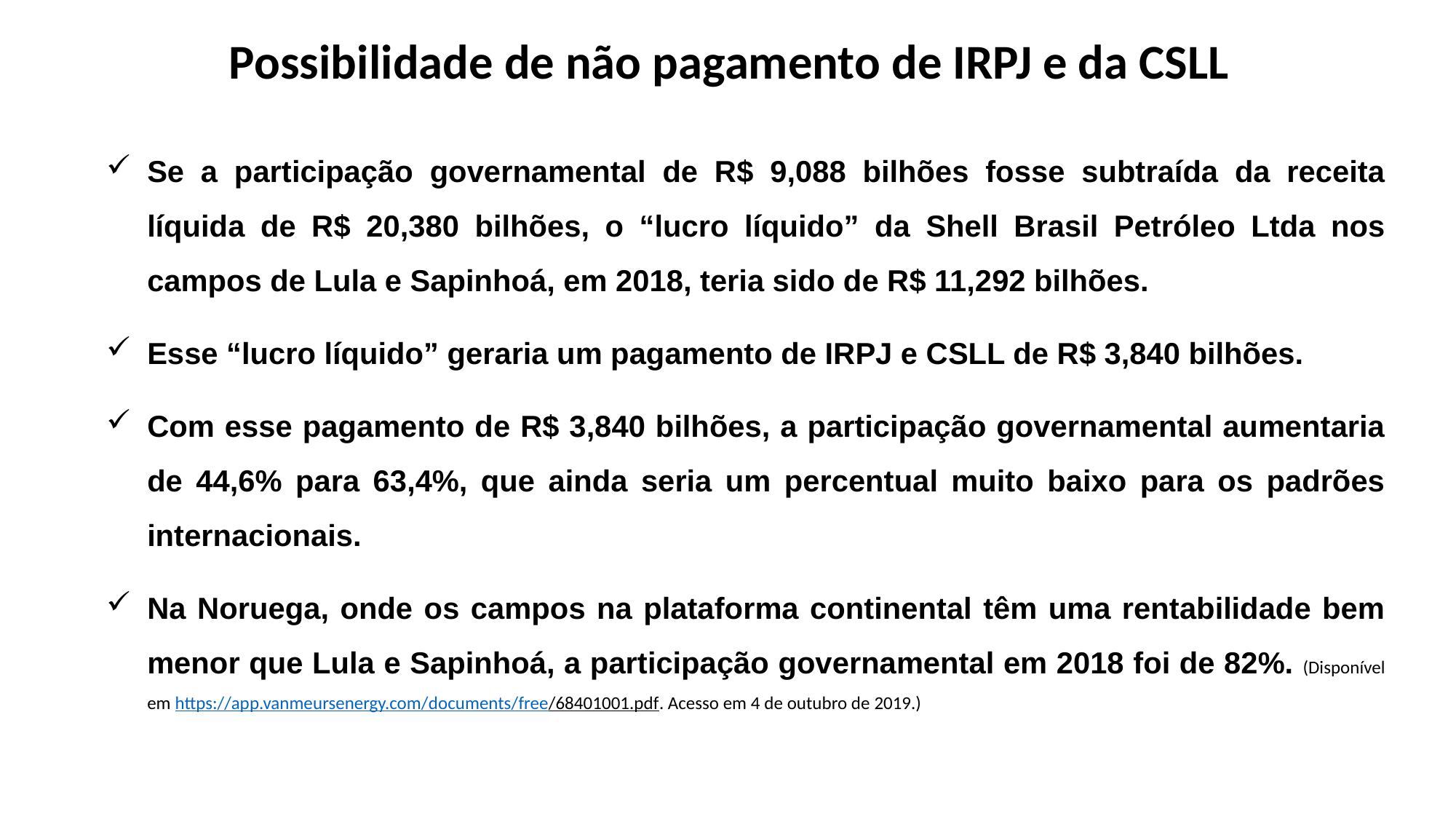

Possibilidade de não pagamento de IRPJ e da CSLL
Se a participação governamental de R$ 9,088 bilhões fosse subtraída da receita líquida de R$ 20,380 bilhões, o “lucro líquido” da Shell Brasil Petróleo Ltda nos campos de Lula e Sapinhoá, em 2018, teria sido de R$ 11,292 bilhões.
Esse “lucro líquido” geraria um pagamento de IRPJ e CSLL de R$ 3,840 bilhões.
Com esse pagamento de R$ 3,840 bilhões, a participação governamental aumentaria de 44,6% para 63,4%, que ainda seria um percentual muito baixo para os padrões internacionais.
Na Noruega, onde os campos na plataforma continental têm uma rentabilidade bem menor que Lula e Sapinhoá, a participação governamental em 2018 foi de 82%. (Disponível em https://app.vanmeursenergy.com/documents/free/68401001.pdf. Acesso em 4 de outubro de 2019.)